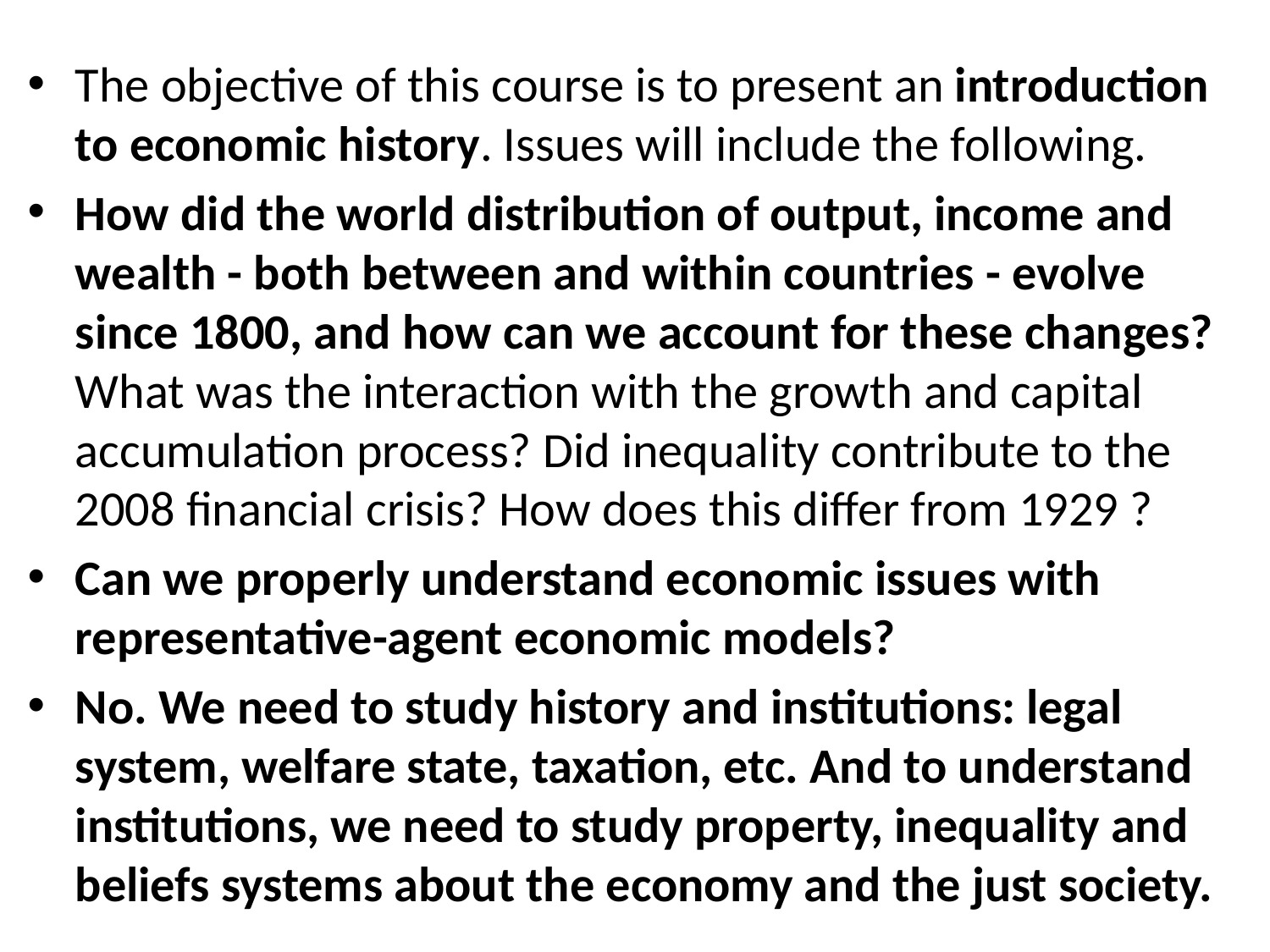

The objective of this course is to present an introduction to economic history. Issues will include the following.
How did the world distribution of output, income and wealth - both between and within countries - evolve since 1800, and how can we account for these changes? What was the interaction with the growth and capital accumulation process? Did inequality contribute to the 2008 financial crisis? How does this differ from 1929 ?
Can we properly understand economic issues with representative-agent economic models?
No. We need to study history and institutions: legal system, welfare state, taxation, etc. And to understand institutions, we need to study property, inequality and beliefs systems about the economy and the just society.